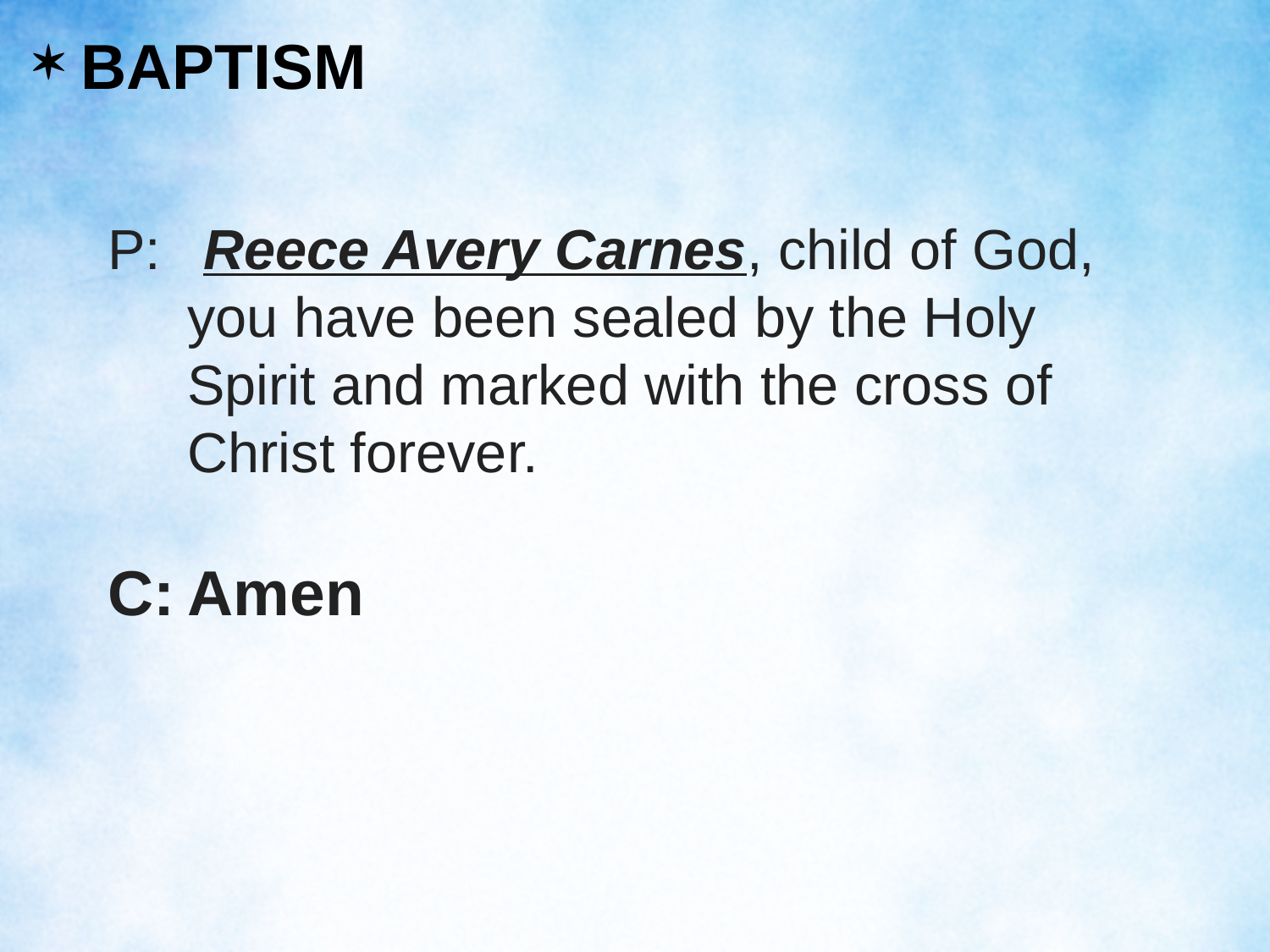

BAPTISM
P:	 Reece Avery Carnes, child of God, you have been sealed by the Holy Spirit and marked with the cross of Christ forever.

C:	Amen